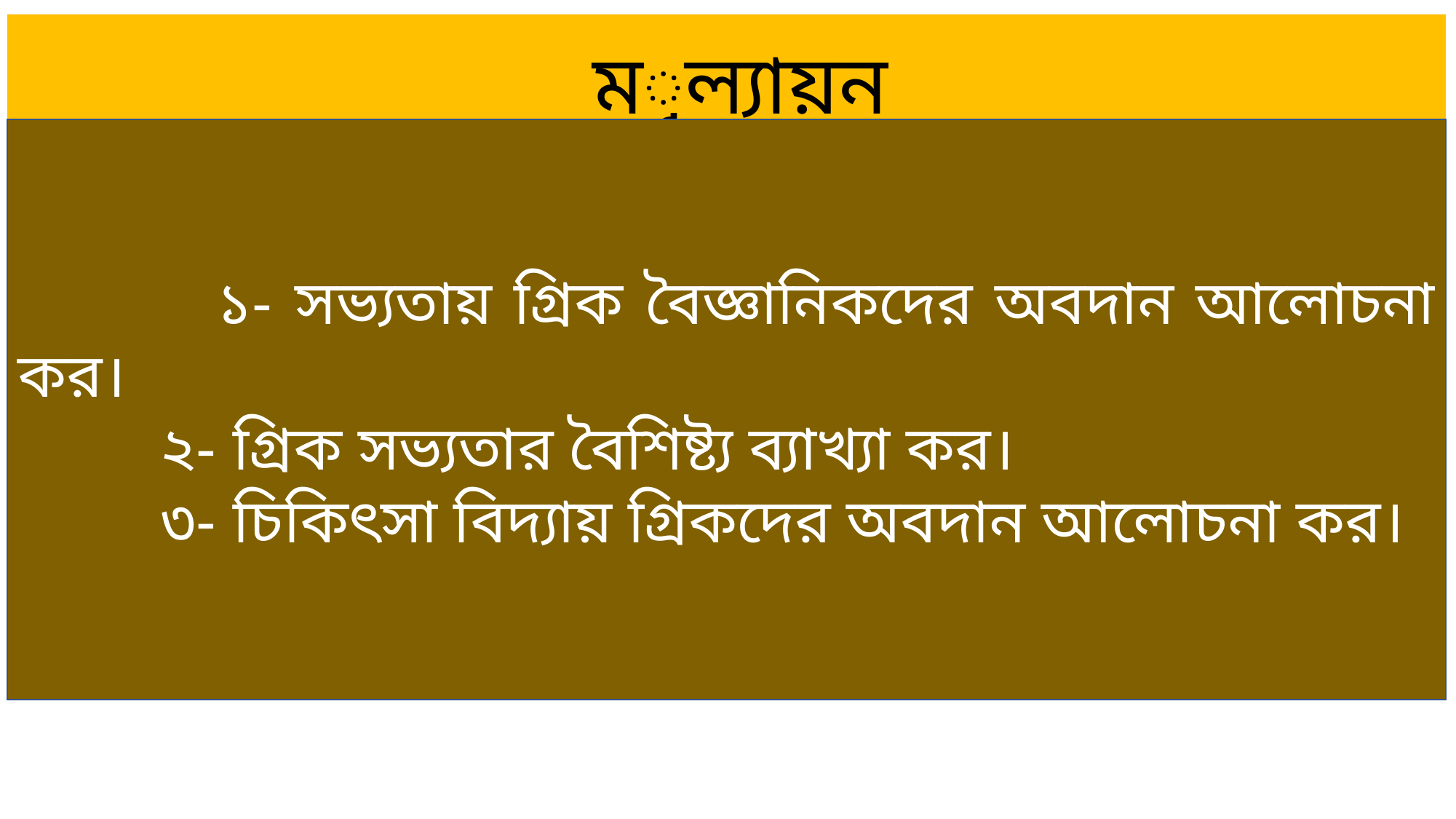

# মূল্যায়ন
         ১- সভ্যতায় গ্রিক বৈজ্ঞানিকদের অবদান আলোচনা কর।
         ২- গ্রিক সভ্যতার বৈশিষ্ট্য ব্যাখ্যা কর।
         ৩- চিকিৎসা বিদ্যায় গ্রিকদের অবদান আলোচনা কর।